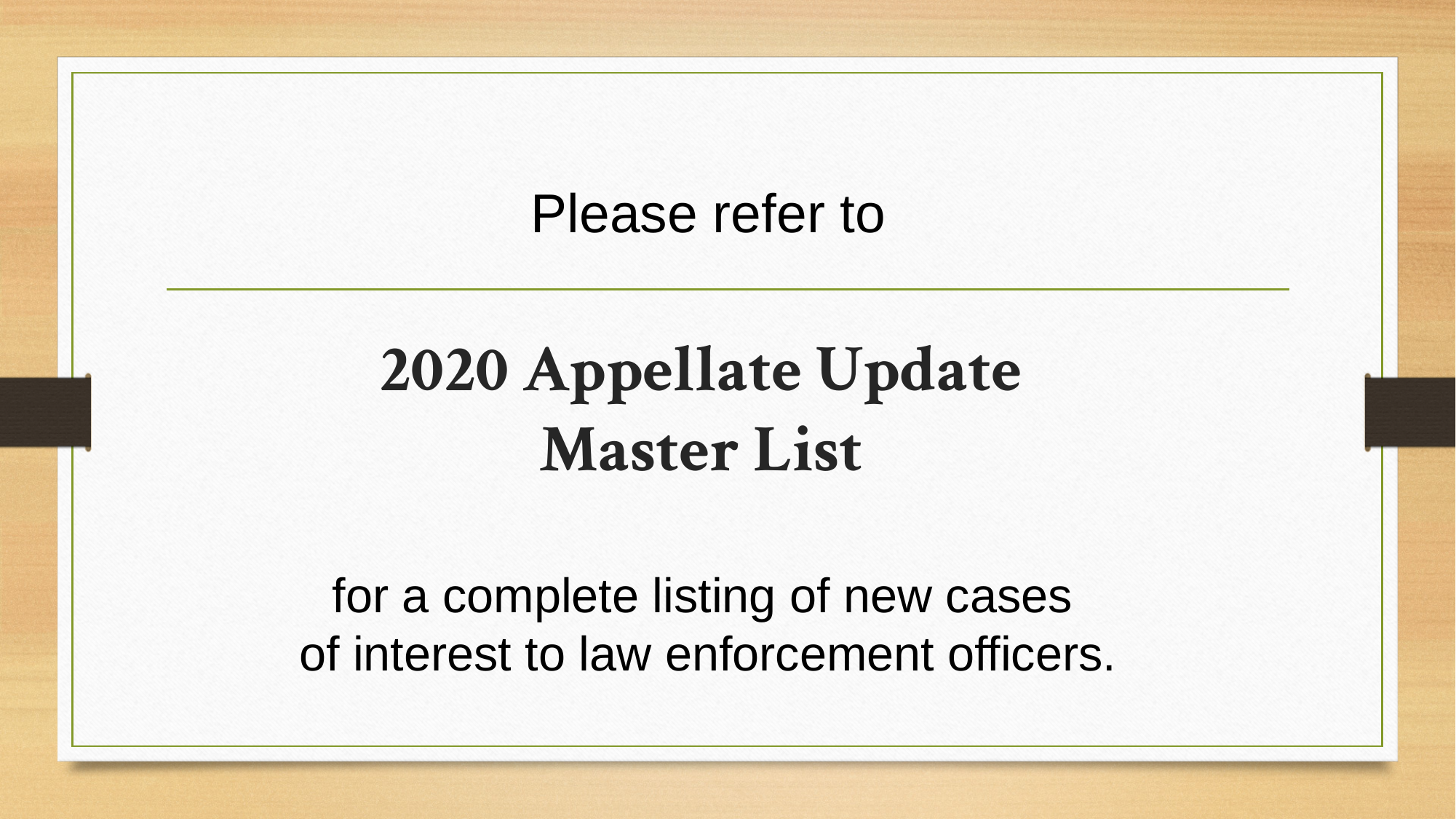

# Please refer to 2020 Appellate Update Master List for a complete listing of new cases of interest to law enforcement officers.